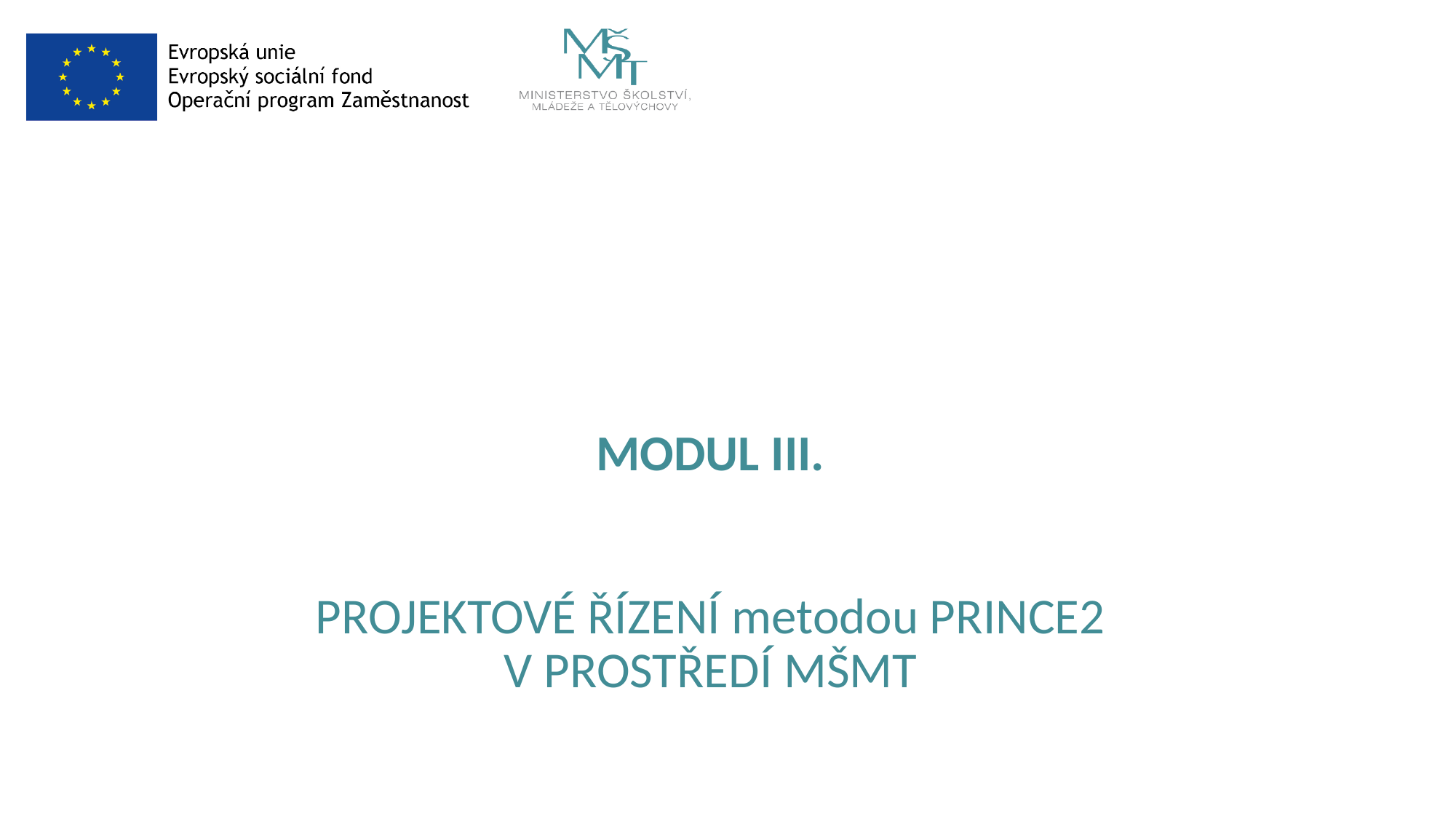

# MODUL III. PROJEKTOVÉ ŘÍZENÍ metodou PRINCE2 V PROSTŘEDÍ MŠMT